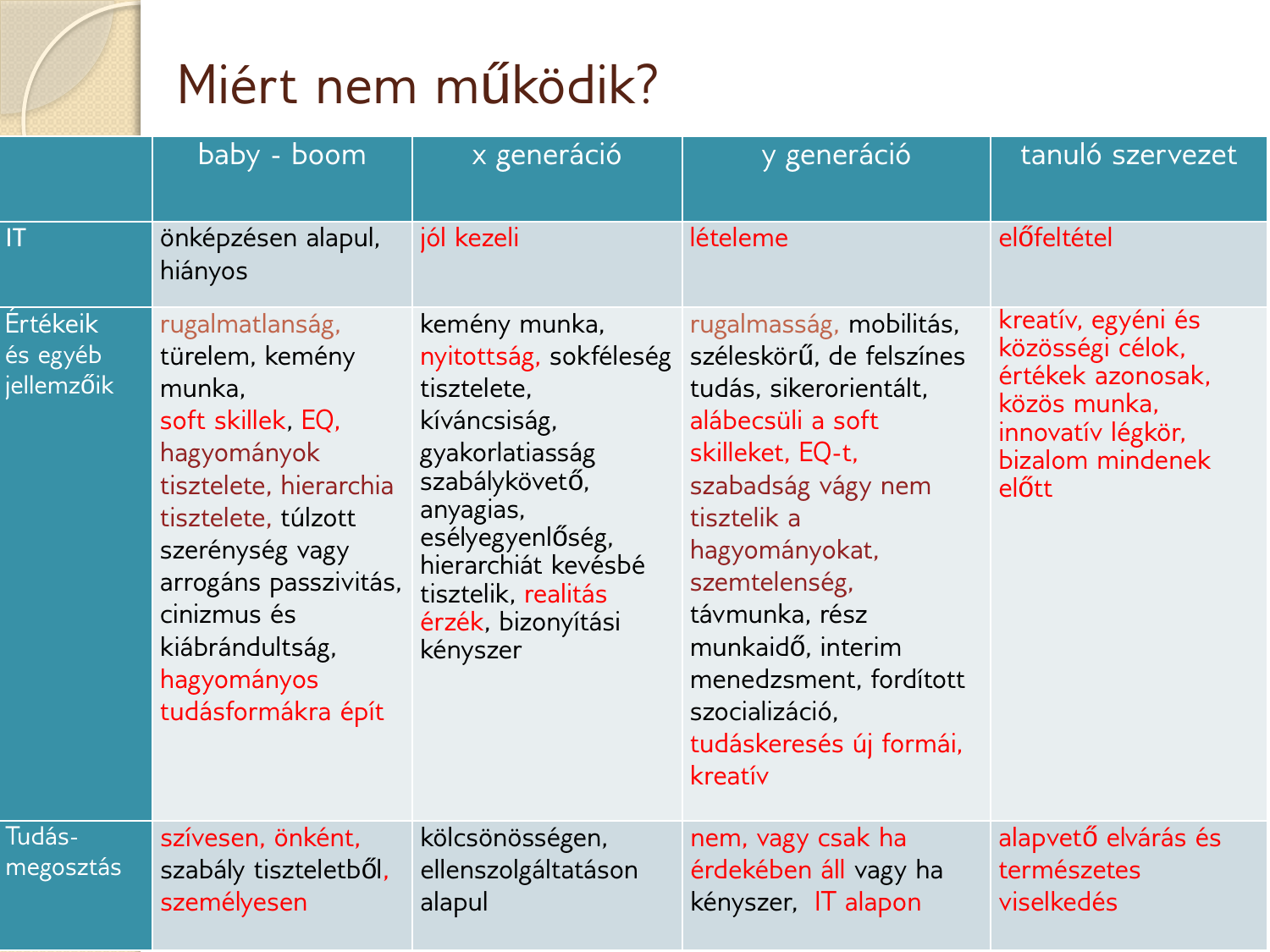

# Miért nem működik?
|  | baby - boom | x generáció | y generáció | tanuló szervezet |
| --- | --- | --- | --- | --- |
| IT | önképzésen alapul, hiányos | jól kezeli | lételeme | előfeltétel |
| Értékeik és egyéb jellemzőik | rugalmatlanság, türelem, kemény munka, soft skillek, EQ, hagyományok tisztelete, hierarchia tisztelete, túlzott szerénység vagy arrogáns passzivitás, cinizmus és kiábrándultság, hagyományos tudásformákra épít | kemény munka, nyitottság, sokféleség tisztelete, kíváncsiság, gyakorlatiasság szabálykövető, anyagias, esélyegyenlőség, hierarchiát kevésbé tisztelik, realitás érzék, bizonyítási kényszer | rugalmasság, mobilitás, széleskörű, de felszínes tudás, sikerorientált, alábecsüli a soft skilleket, EQ-t, szabadság vágy nem tisztelik a hagyományokat, szemtelenség, távmunka, rész munkaidő, interim menedzsment, fordított szocializáció, tudáskeresés új formái, kreatív | kreatív, egyéni és közösségi célok, értékek azonosak, közös munka, innovatív légkör, bizalom mindenek előtt |
| Tudás-megosztás | szívesen, önként, szabály tiszteletből, személyesen | kölcsönösségen, ellenszolgáltatáson alapul | nem, vagy csak ha érdekében áll vagy ha kényszer, IT alapon | alapvető elvárás és természetes viselkedés |